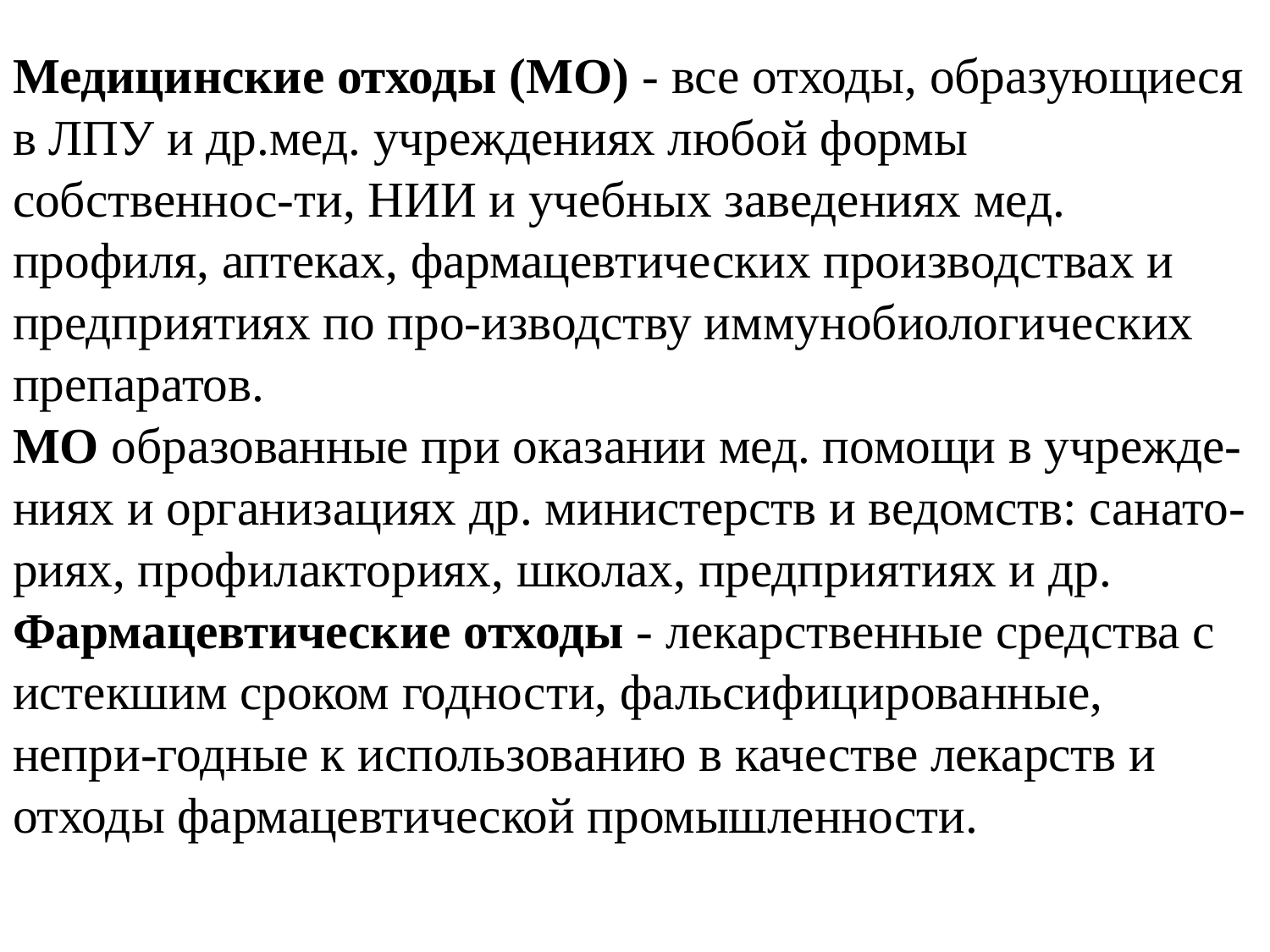

# Медицинские отходы (МО) - все отходы, образующиеся в ЛПУ и др.мед. учреждениях любой формы собственнос-ти, НИИ и учебных заведениях мед. профиля, аптеках, фармацевтических производствах и предприятиях по про-изводству иммунобиологических препаратов. МО образованные при оказании мед. помощи в учрежде-ниях и организациях др. министерств и ведомств: санато-риях, профилакториях, школах, предприятиях и др. Фармацевтические отходы - лекарственные средства с истекшим сроком годности, фальсифицированные, непри-годные к использованию в качестве лекарств и отходы фармацевтической промышленности.